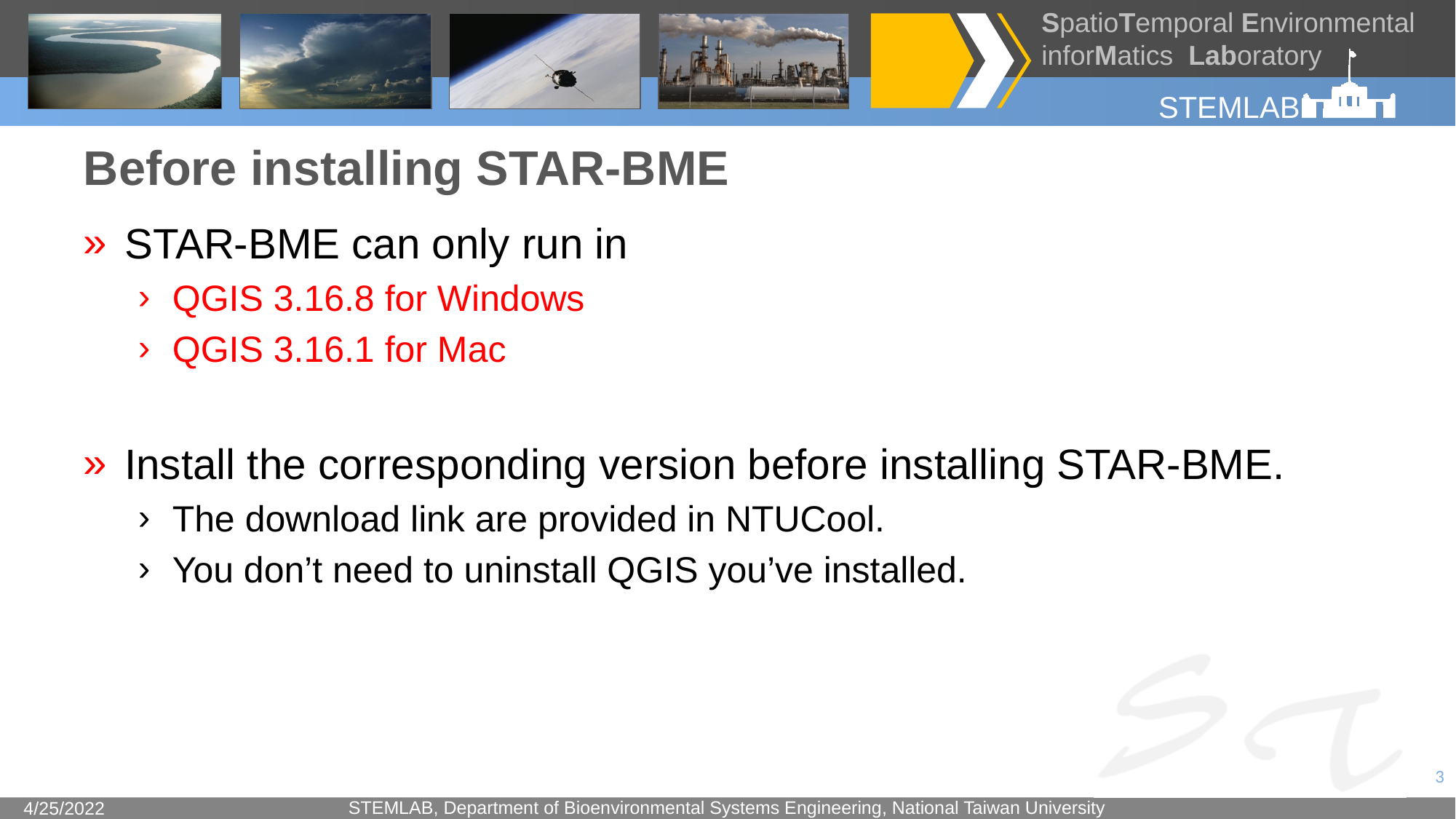

# Before installing STAR-BME
STAR-BME can only run in
QGIS 3.16.8 for Windows
QGIS 3.16.1 for Mac

Install the corresponding version before installing STAR-BME.
The download link are provided in NTUCool.
You don’t need to uninstall QGIS you’ve installed.
3
4/25/2022